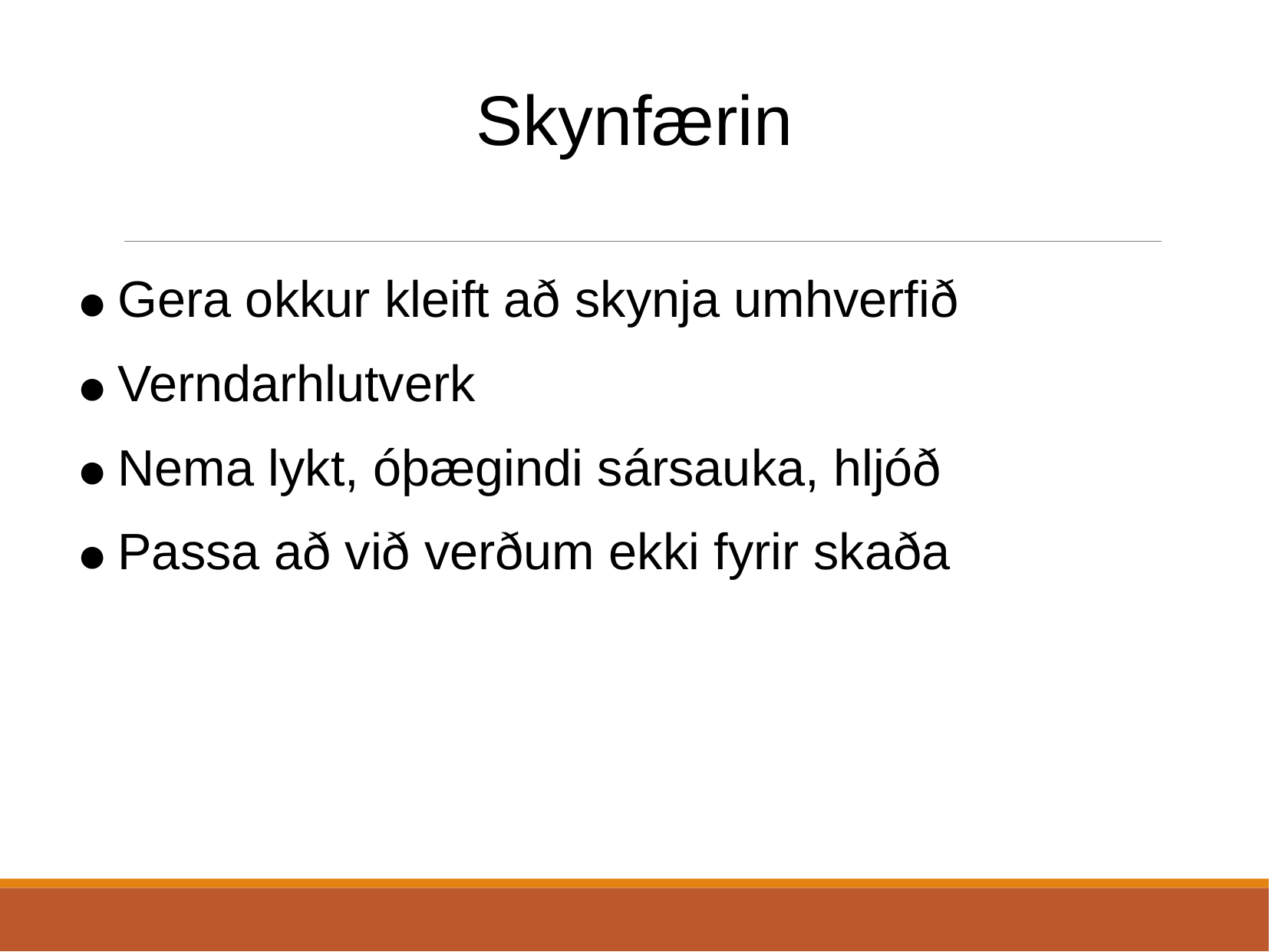

Skynfærin
Gera okkur kleift að skynja umhverfið
Verndarhlutverk
Nema lykt, óþægindi sársauka, hljóð
Passa að við verðum ekki fyrir skaða